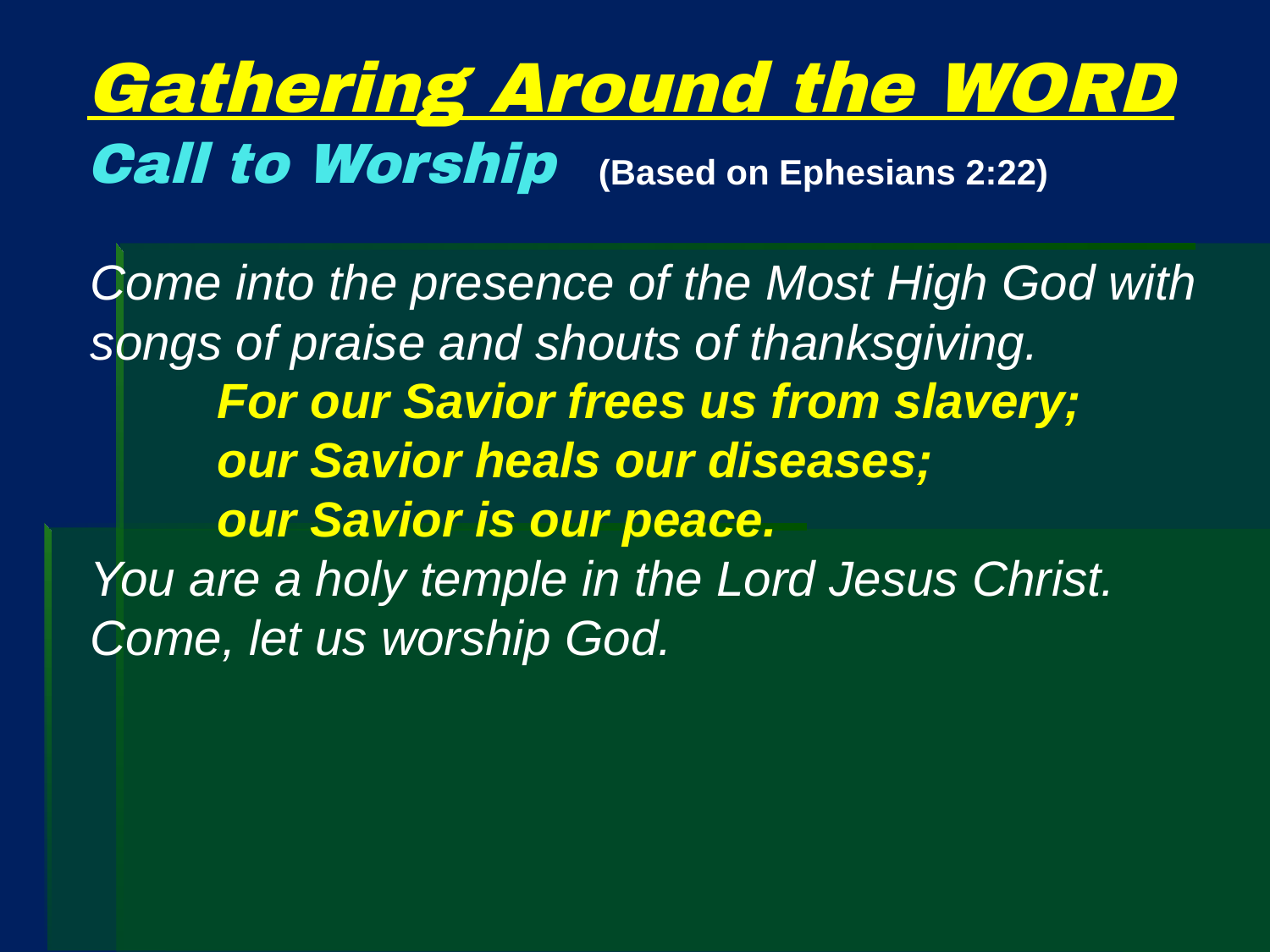

# Gathering Around the WORD Call to Worship
				(Based on Ephesians 2:22)

Come into the presence of the Most High God with songs of praise and shouts of thanksgiving.
	For our Savior frees us from slavery;
	our Savior heals our diseases;
	our Savior is our peace.
You are a holy temple in the Lord Jesus Christ.  Come, let us worship God.